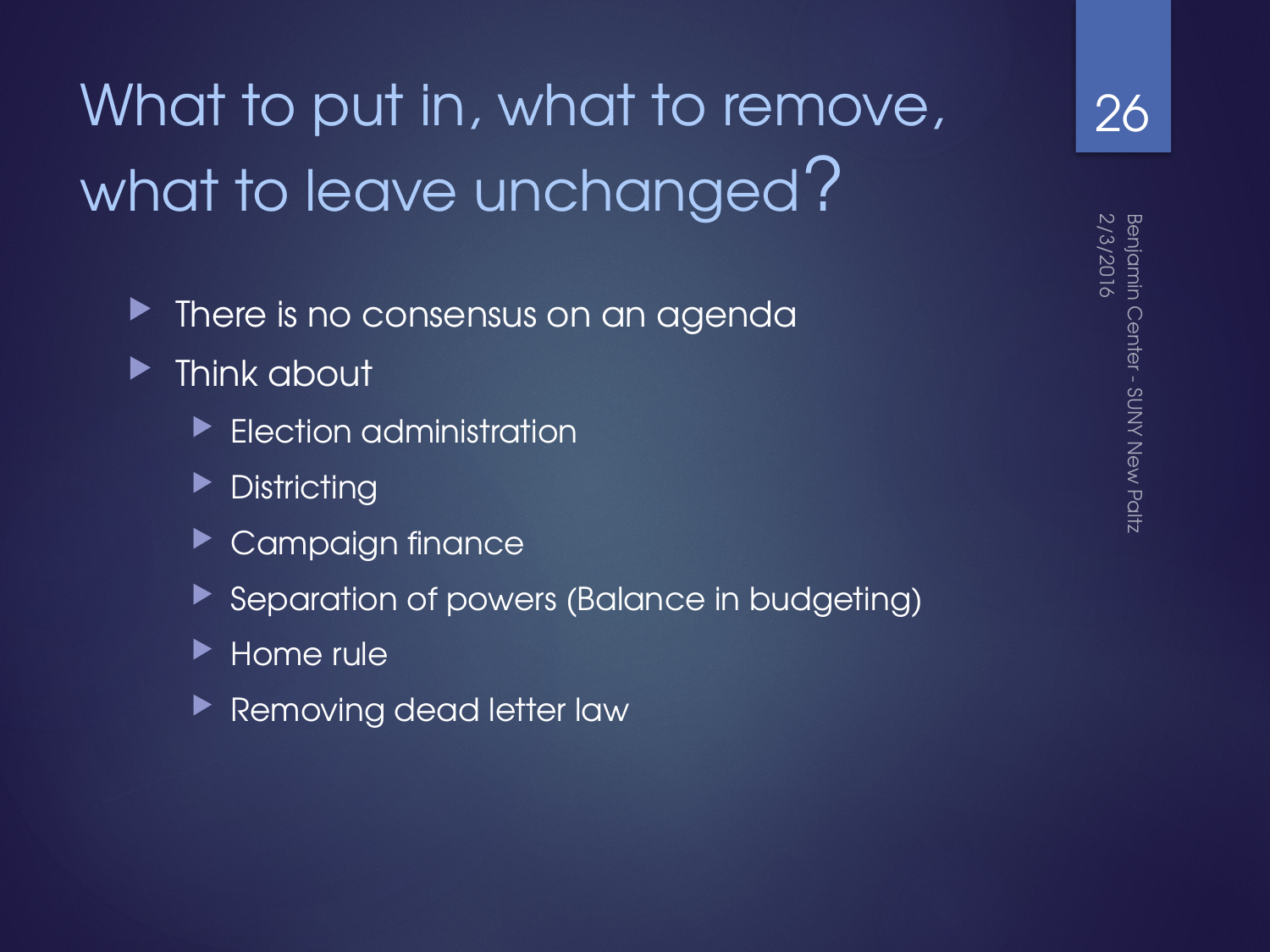

26
# What to put in, what to remove, what to leave unchanged?
2/3/2016
There is no consensus on an agenda
Think about
Election administration
Districting
Campaign finance
Separation of powers (Balance in budgeting)
Home rule
Removing dead letter law
Benjamin Center - SUNY New Paltz